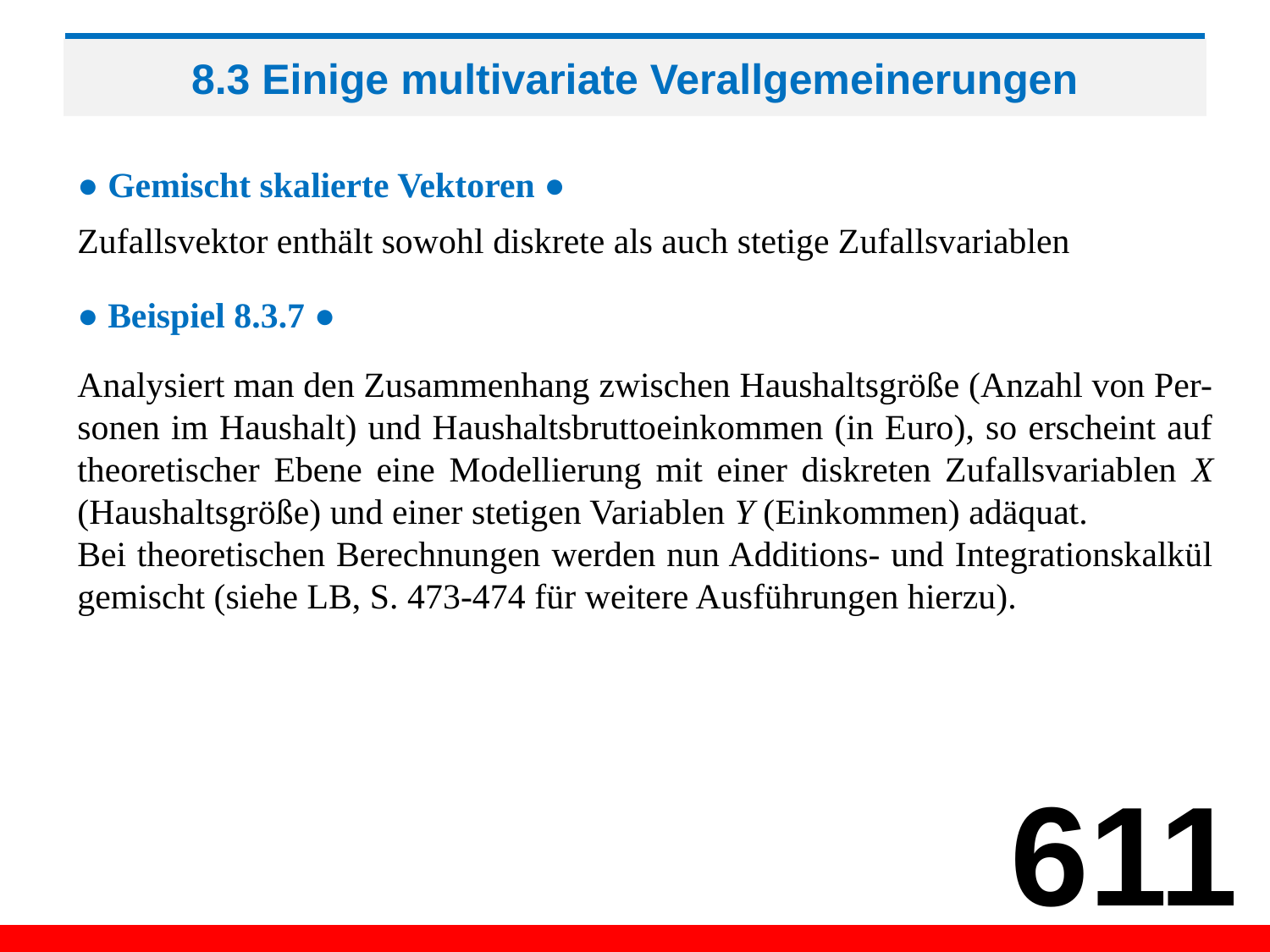

# 8.3 Einige multivariate Verallgemeinerungen
● Gemischt skalierte Vektoren ●
Zufallsvektor enthält sowohl diskrete als auch stetige Zufallsvariablen
● Beispiel 8.3.7 ●
Analysiert man den Zusammenhang zwischen Haushaltsgröße (Anzahl von Per-sonen im Haushalt) und Haushaltsbruttoeinkommen (in Euro), so erscheint auf theoretischer Ebene eine Modellierung mit einer diskreten Zufallsvariablen X (Haushaltsgröße) und einer stetigen Variablen Y (Einkommen) adäquat.
Bei theoretischen Berechnungen werden nun Additions- und Integrationskalkül gemischt (siehe LB, S. 473-474 für weitere Ausführungen hierzu).
611